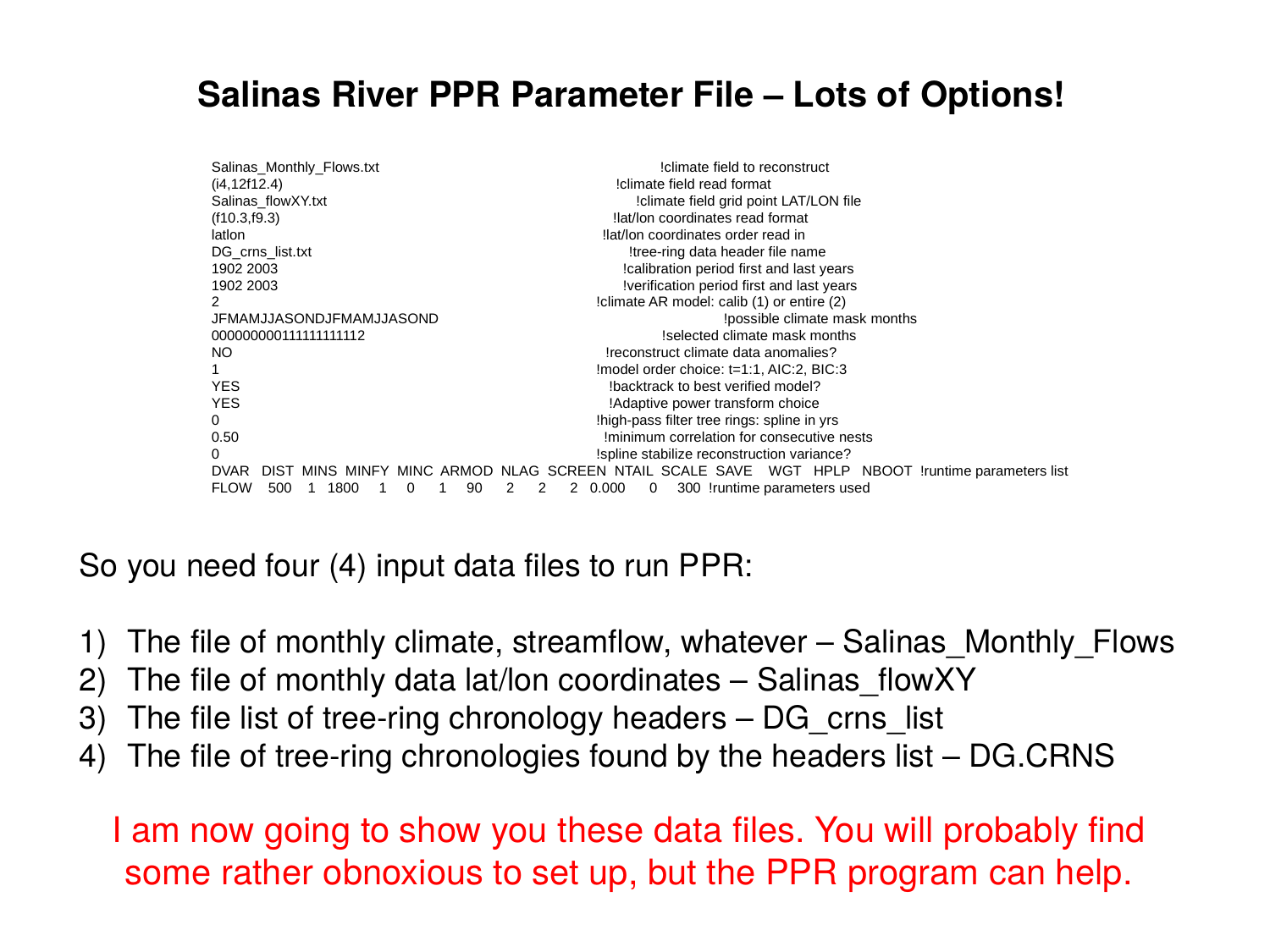

Salinas River PPR Parameter File – Lots of Options!
Salinas_Monthly_Flows.txt                                                                      !climate field to reconstruct
(i4,12f12.4)                                                                                   !climate field read format
Salinas_flowXY.txt                                                                             !climate field grid point LAT/LON file
(f10.3,f9.3)                                                                                   !lat/lon coordinates read format
latlon                                                                                         !lat/lon coordinates order read in
DG_crns_list.txt                                                                               !tree-ring data header file name
1902 2003                                                                                      !calibration period first and last years
1902 2003                                                                                      !verification period first and last years
2                                                                                              !climate AR model: calib (1) or entire (2)
JFMAMJJASONDJFMAMJJASOND                                                                       !possible climate mask months
000000000111111111112                                                                          !selected climate mask months
NO                                                                                             !reconstruct climate data anomalies?
1                                                                                              !model order choice: t=1:1, AIC:2, BIC:3
YES                                                                                            !backtrack to best verified model?
YES                                                                                            !Adaptive power transform choice
0                                                                                              !high-pass filter tree rings: spline in yrs
0.50                                                                                           !minimum correlation for consecutive nests
0                                                                                              !spline stabilize reconstruction variance?
DVAR   DIST  MINS  MINFY  MINC  ARMOD  NLAG  SCREEN  NTAIL  SCALE  SAVE    WGT   HPLP   NBOOT  !runtime parameters list
FLOW    500    1   1800     1     0      1     90      2      2      2   0.000      0     300  !runtime parameters used

So you need four (4) input data files to run PPR:

The file of monthly climate, streamflow, whatever – Salinas_Monthly_Flows
The file of monthly data lat/lon coordinates – Salinas_flowXY
The file list of tree-ring chronology headers – DG_crns_list
The file of tree-ring chronologies found by the headers list – DG.CRNS
I am now going to show you these data files. You will probably find some rather obnoxious to set up, but the PPR program can help.